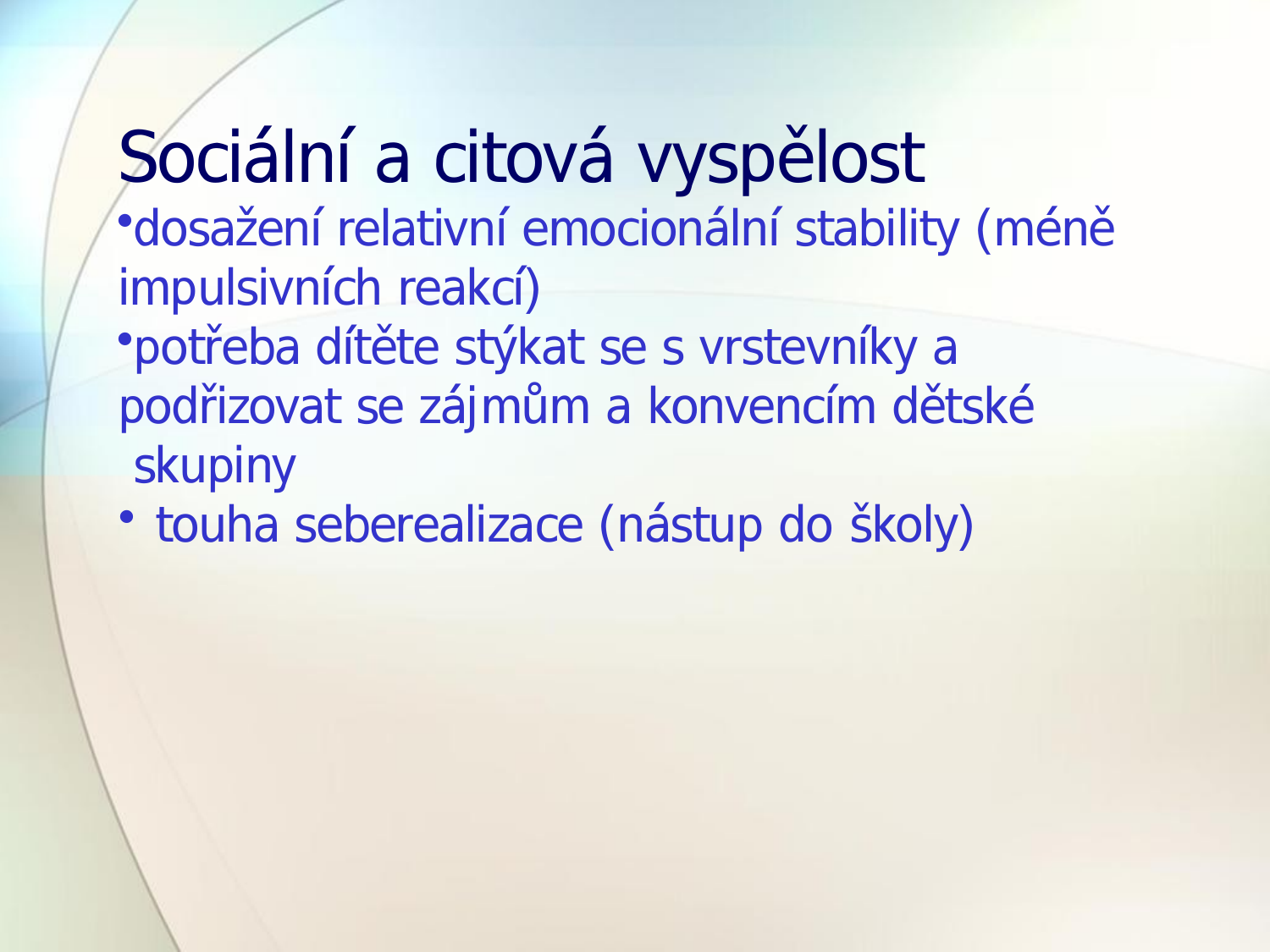

# Sociální a citová vyspělost
dosažení relativní emocionální stability (méně  impulsivních reakcí)
potřeba dítěte stýkat se s vrstevníky a  podřizovat se zájmům a konvencím dětské  skupiny
touha seberealizace (nástup do školy)